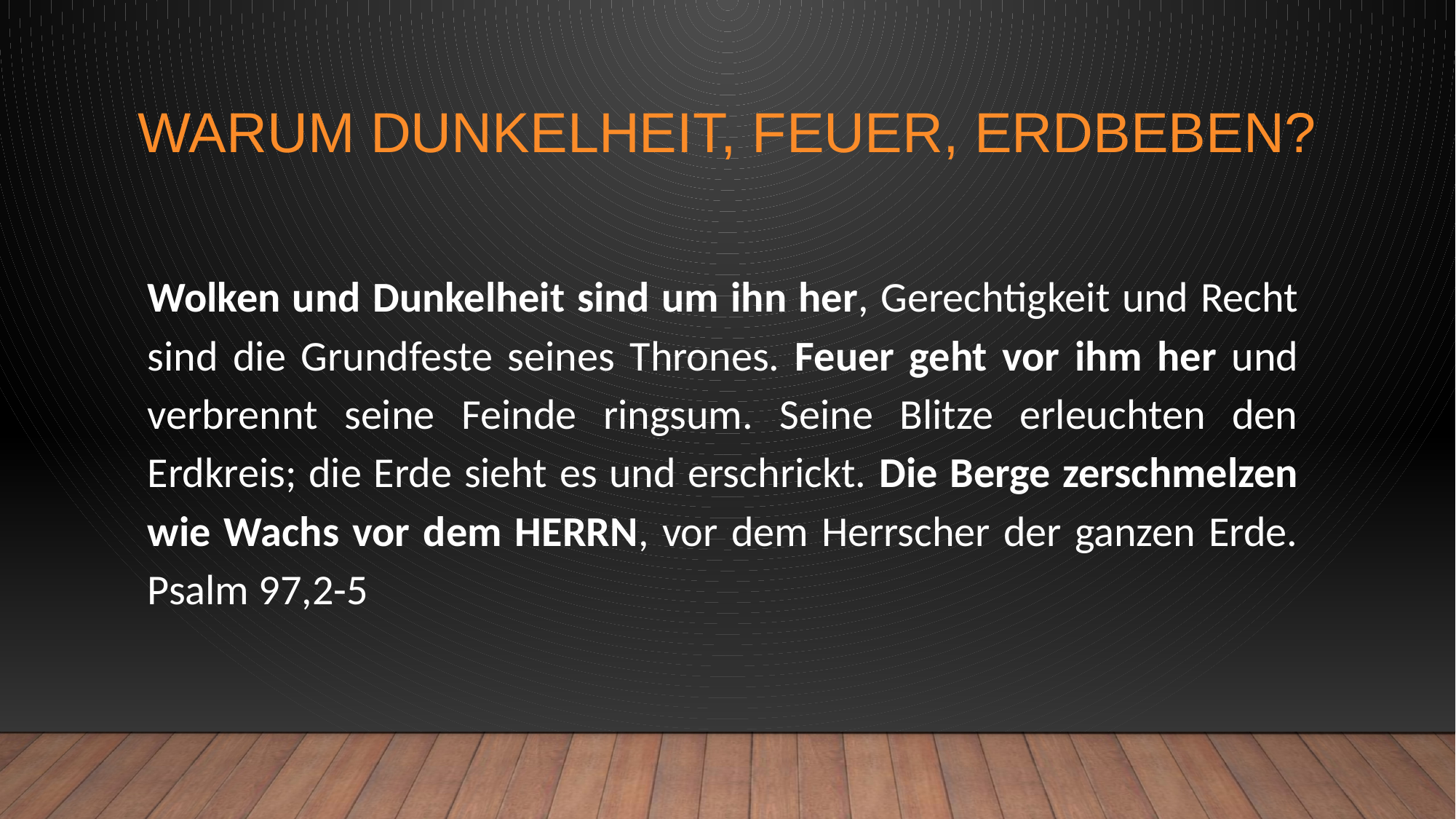

# Warum Dunkelheit, Feuer, Erdbeben?
Wolken und Dunkelheit sind um ihn her, Gerechtigkeit und Recht sind die Grundfeste seines Thrones. Feuer geht vor ihm her und verbrennt seine Feinde ringsum. Seine Blitze erleuchten den Erdkreis; die Erde sieht es und erschrickt. Die Berge zerschmelzen wie Wachs vor dem HERRN, vor dem Herrscher der ganzen Erde. Psalm 97,2-5